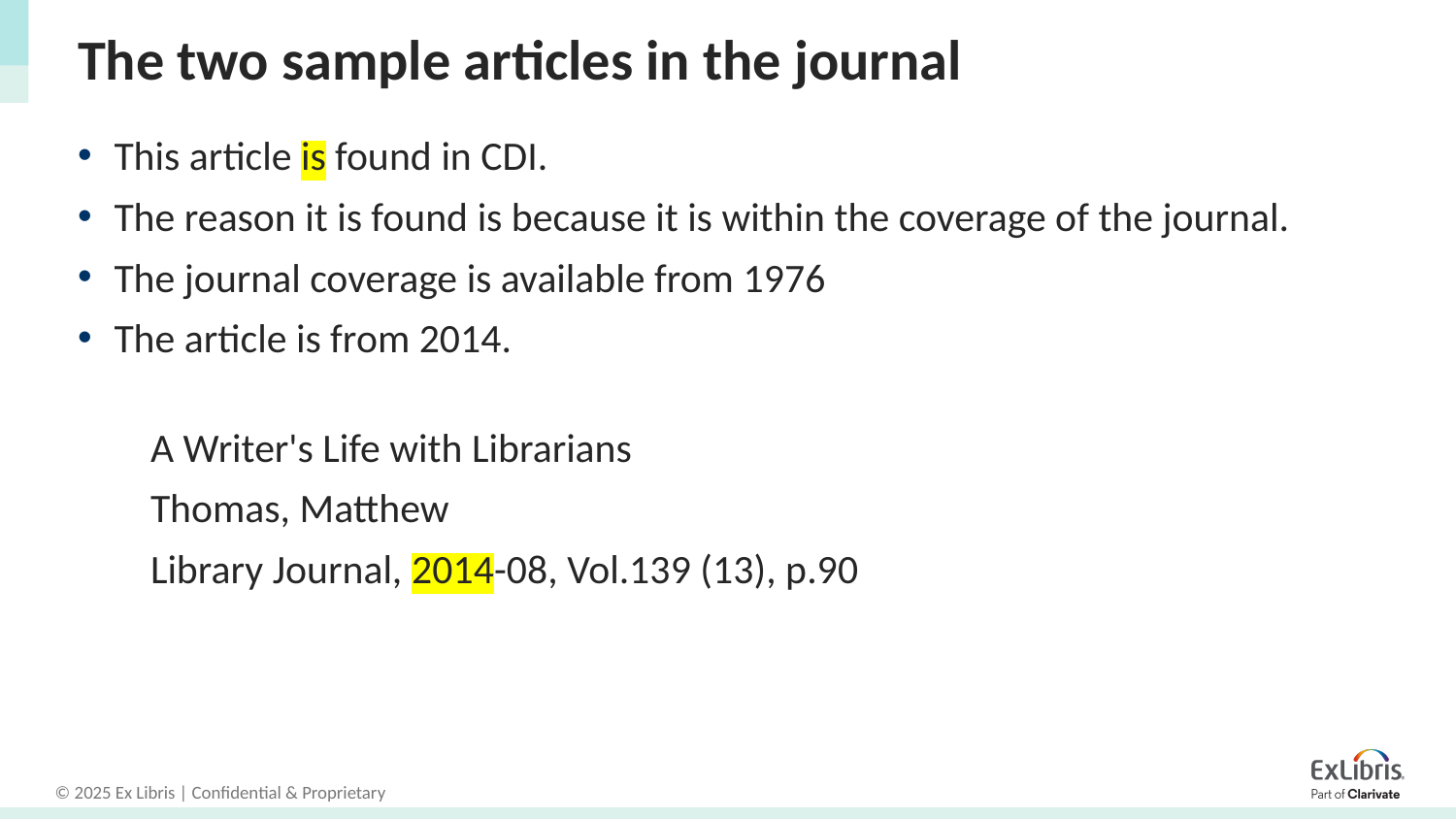

# The two sample articles in the journal
This article is found in CDI.
The reason it is found is because it is within the coverage of the journal.
The journal coverage is available from 1976
The article is from 2014.
A Writer's Life with Librarians
Thomas, Matthew
Library Journal, 2014-08, Vol.139 (13), p.90